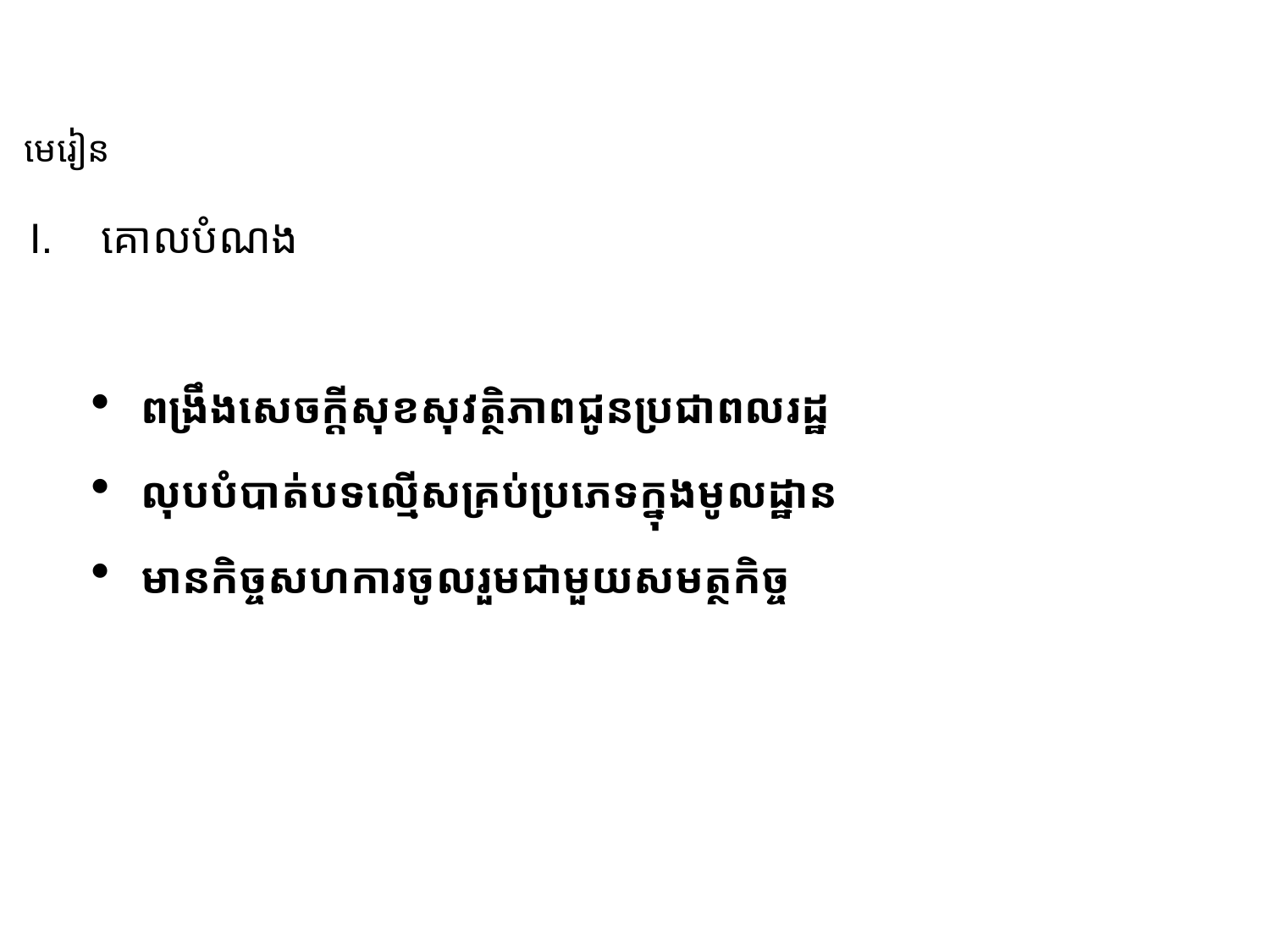

មេរៀន​
គោលបំណង​

ពង្រឹងសេចក្តីសុខសុវត្ថិភាពជូនប្រជាពលរដ្ឋ
លុបបំបាត់បទល្មើសគ្រប់ប្រភេទក្នុងមូលដ្ឋាន
មានកិច្ចសហការចូលរួមជាមួយសមត្ថកិច្ច